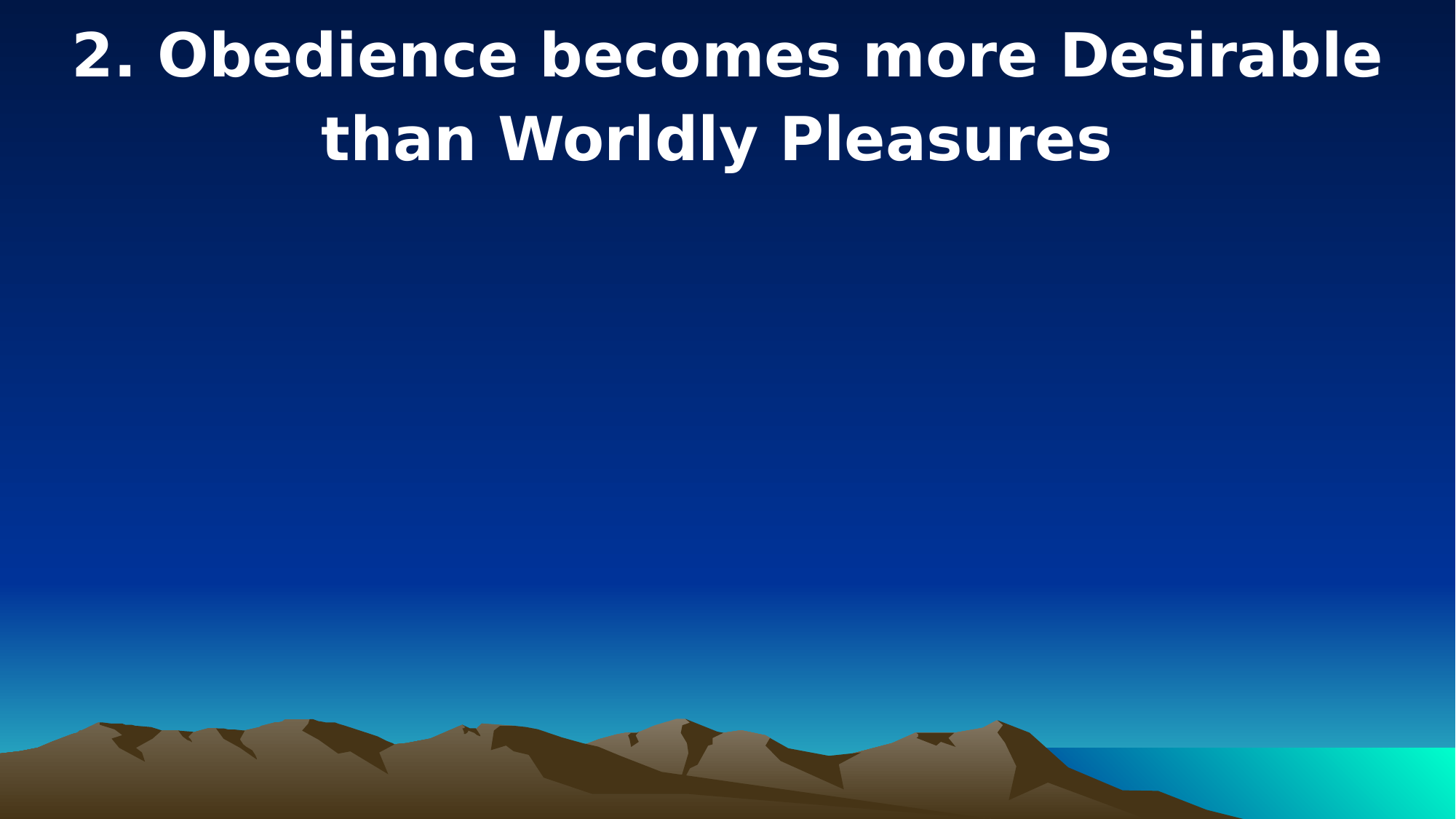

2. Obedience becomes more Desirable than Worldly Pleasures